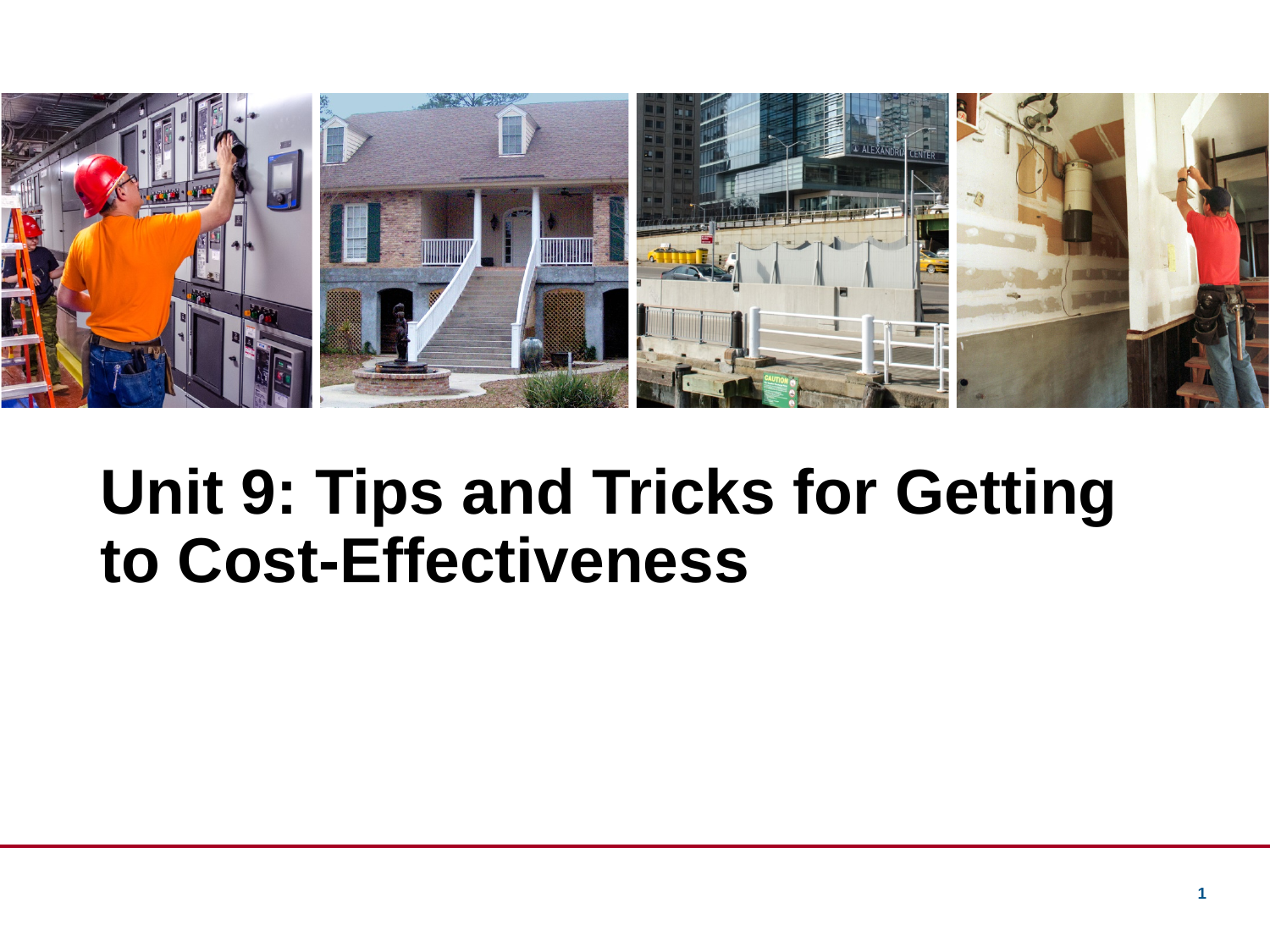

# Unit 9: Tips and Tricks for Getting to Cost-Effectiveness
1